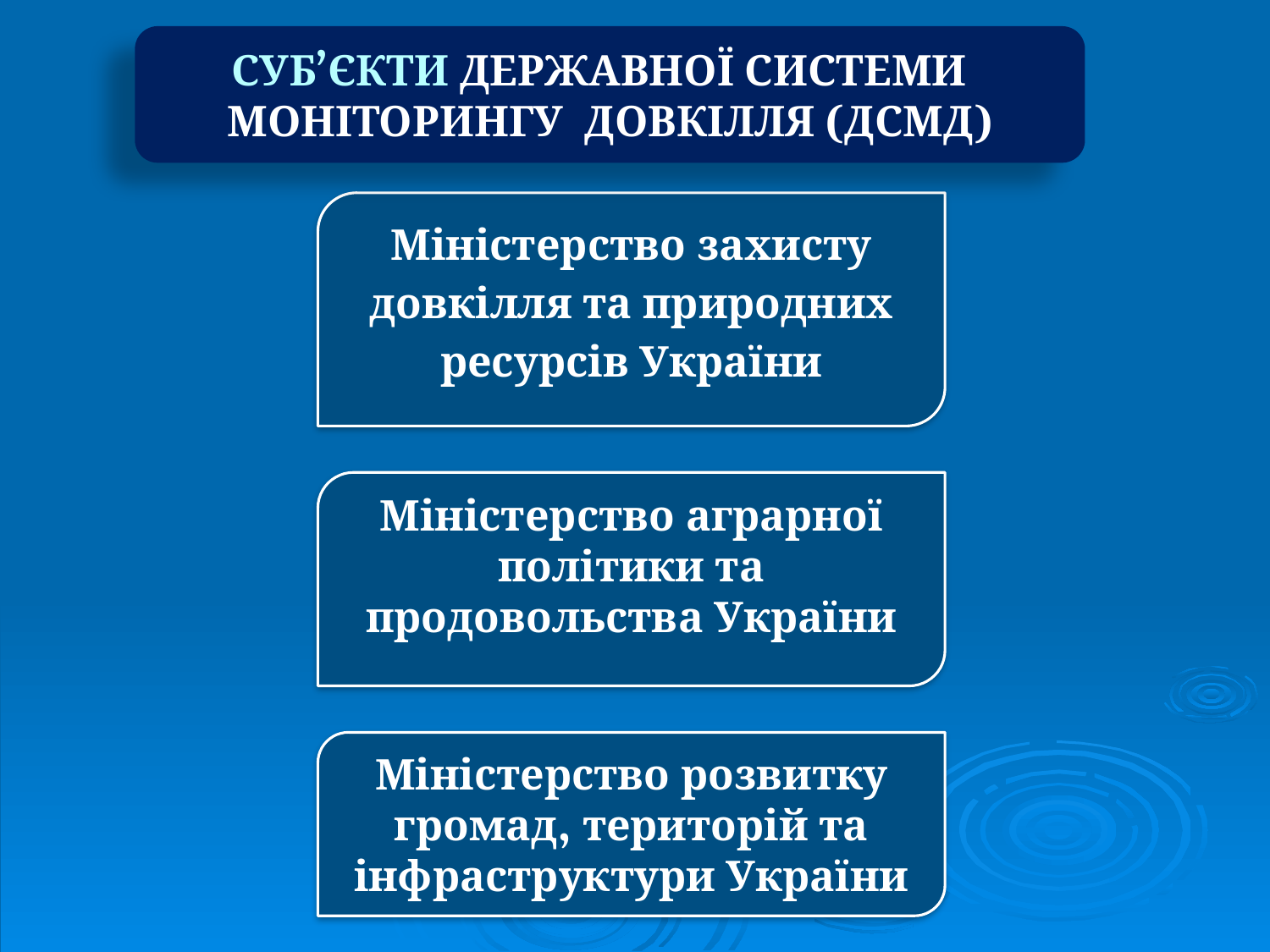

СУБ’ЄКТИ ДЕРЖАВНОЇ СИСТЕМИ
МОНІТОРИНГУ  ДОВКІЛЛЯ (ДСМД)
Міністерство захисту довкілля та природних ресурсів України
Міністерство аграрної політики та продовольства України
Міністерство розвитку громад, територій та інфраструктури України